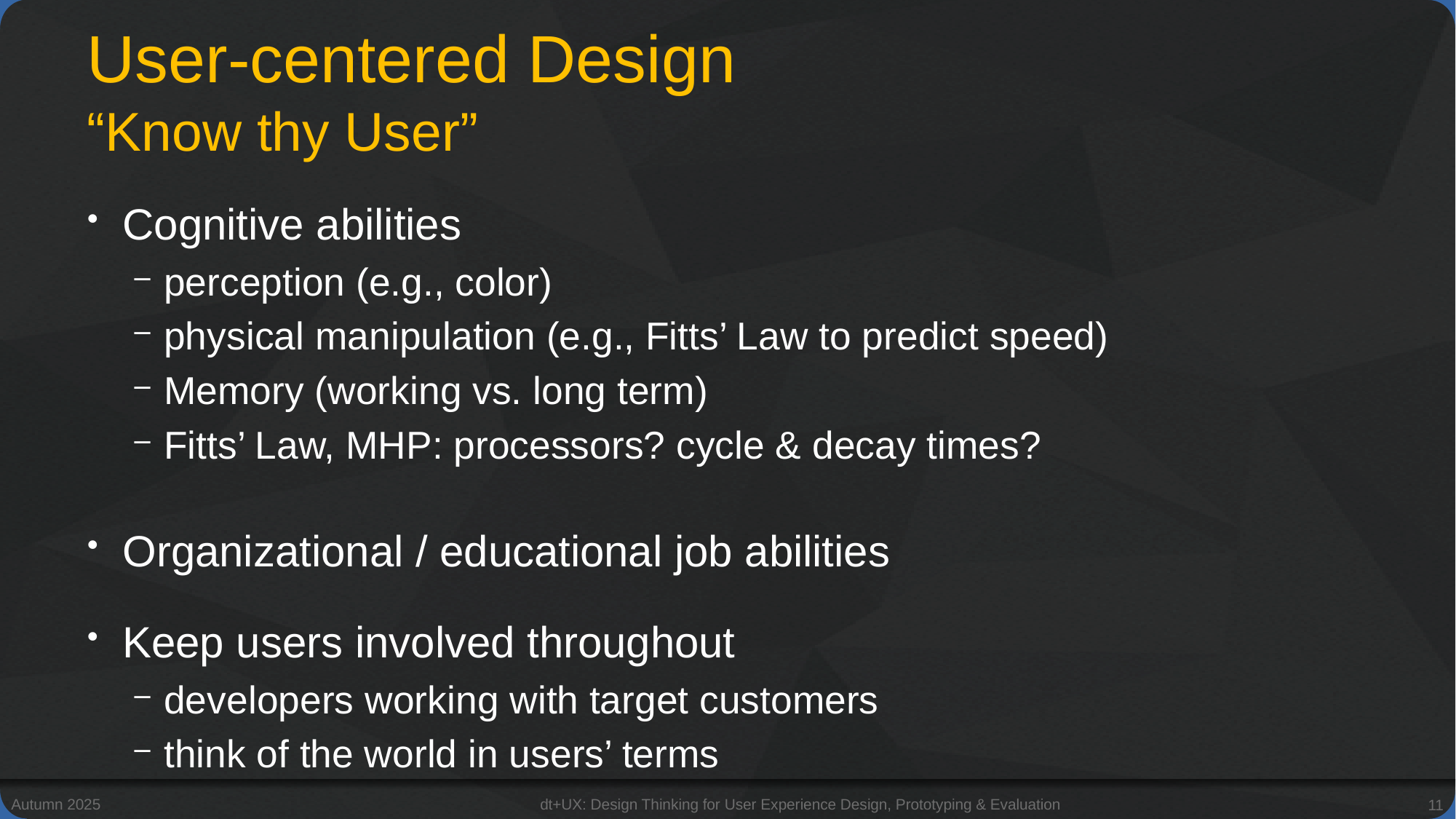

# User-centered Design “Know thy User”
Cognitive abilities
perception (e.g., color)
physical manipulation (e.g., Fitts’ Law to predict speed)
Memory (working vs. long term)
Fitts’ Law, MHP: processors? cycle & decay times?

Organizational / educational job abilities
Keep users involved throughout
developers working with target customers
think of the world in users’ terms
Autumn 2025
dt+UX: Design Thinking for User Experience Design, Prototyping & Evaluation
11